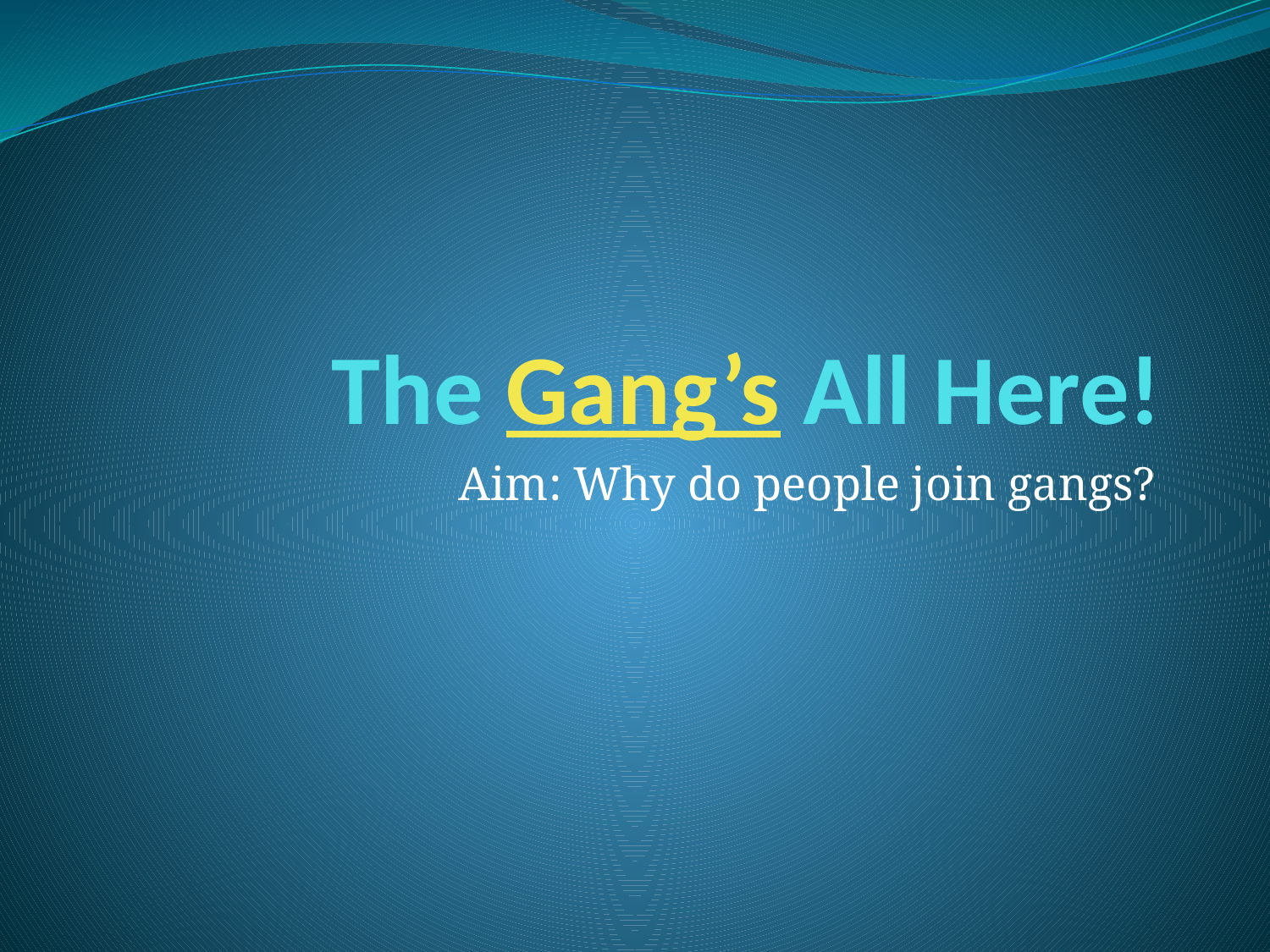

# The Gang’s All Here!
Aim: Why do people join gangs?